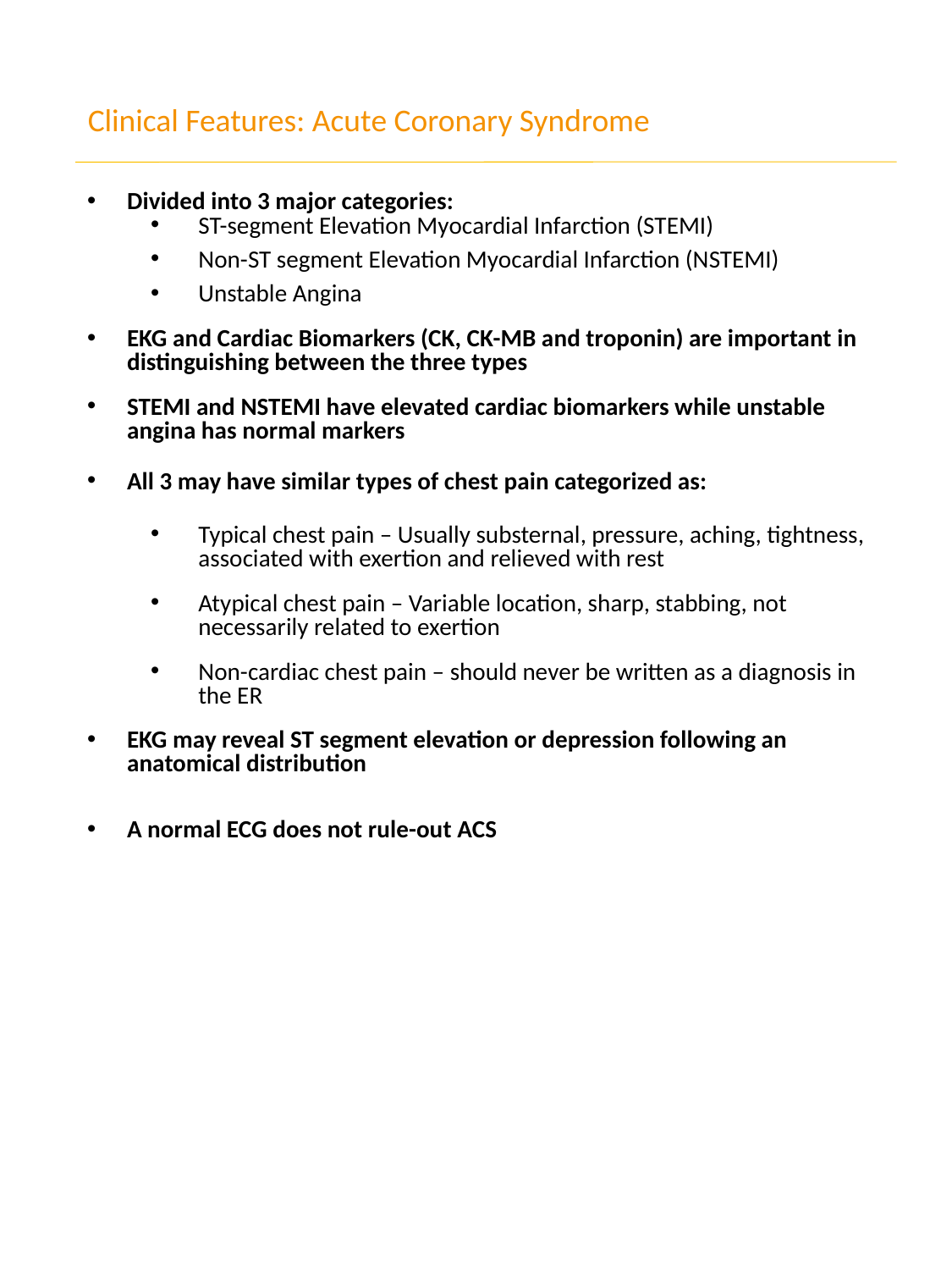

Clinical Features: Acute Coronary Syndrome
Divided into 3 major categories:
ST-segment Elevation Myocardial Infarction (STEMI)
Non-ST segment Elevation Myocardial Infarction (NSTEMI)
Unstable Angina
EKG and Cardiac Biomarkers (CK, CK-MB and troponin) are important in  distinguishing between the three types
STEMI and NSTEMI have elevated cardiac biomarkers while unstable angina has normal markers
All 3 may have similar types of chest pain categorized as:

Typical chest pain – Usually substernal, pressure, aching, tightness, associated with exertion and relieved with rest
Atypical chest pain – Variable location, sharp, stabbing, not necessarily related to exertion
Non-cardiac chest pain – should never be written as a diagnosis in the ER
EKG may reveal ST segment elevation or depression following an anatomical distribution
A normal ECG does not rule-out ACS